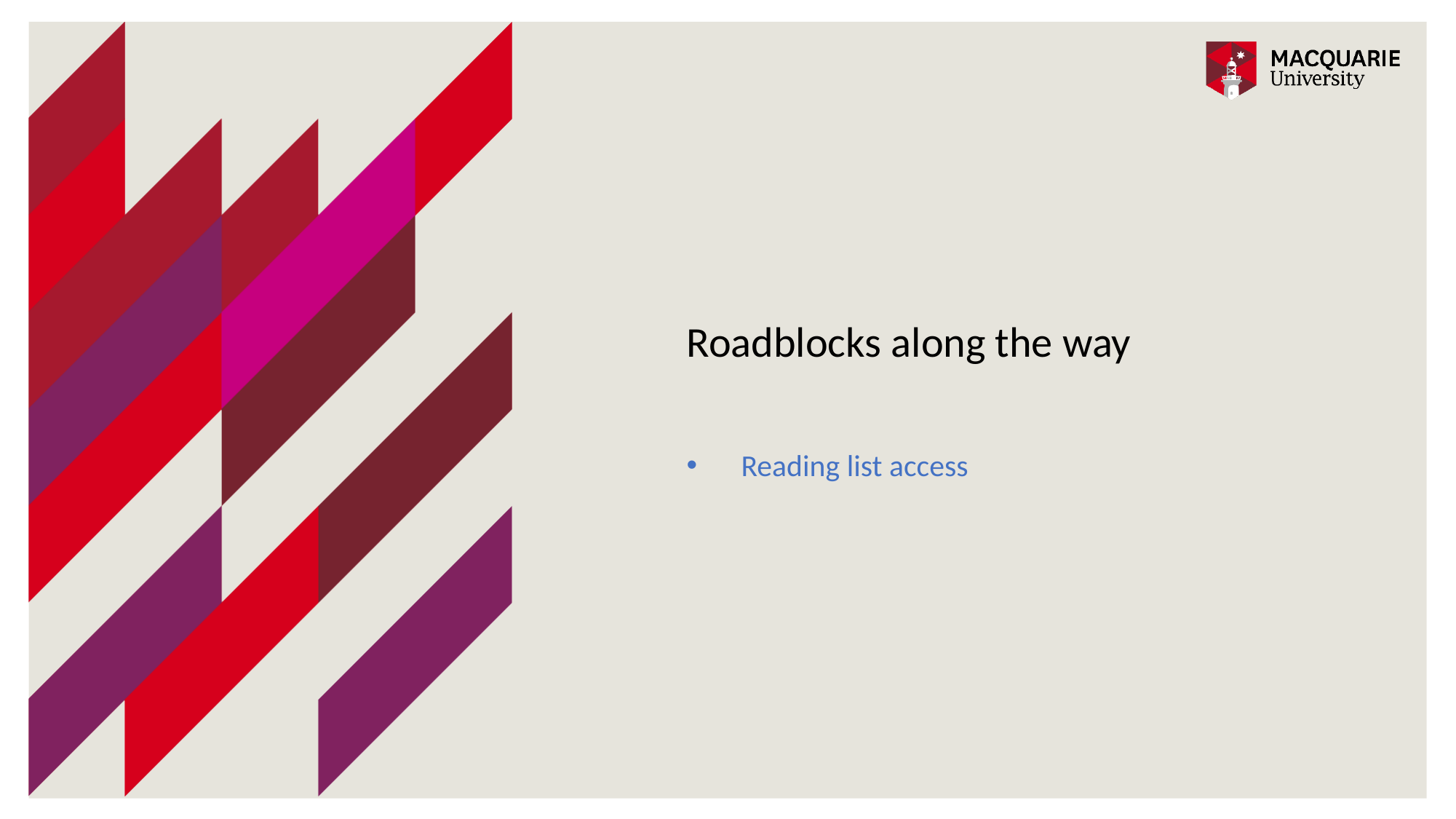

# Roadblocks along the way
Reading list access